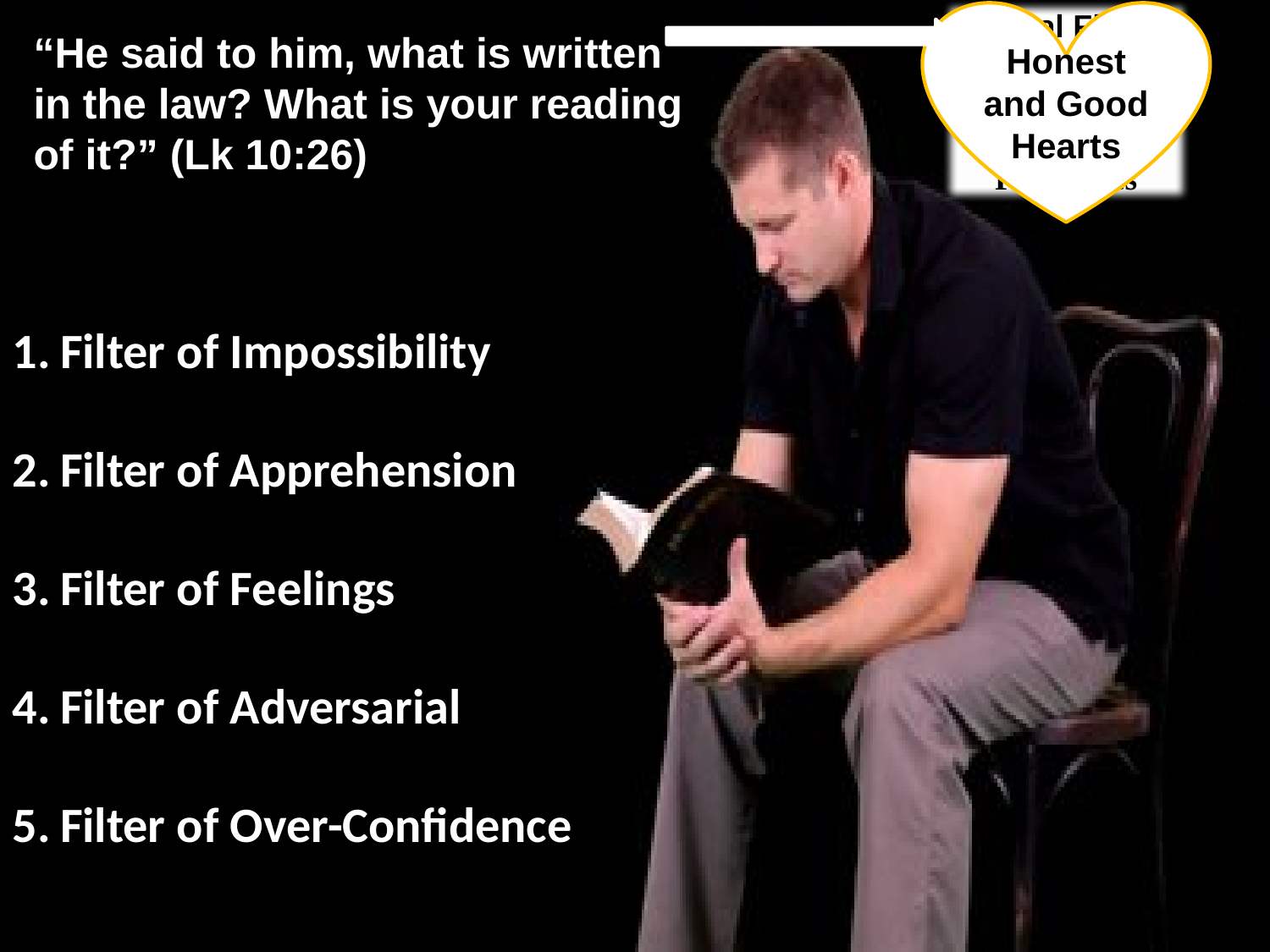

Honest and Good Hearts
Mental Filters
Beliefs
Values
Memories
Prejudices

“He said to him, what is written in the law? What is your reading of it?” (Lk 10:26)
Filter of Impossibility
Filter of Apprehension
Filter of Feelings
Filter of Adversarial
Filter of Over-Confidence